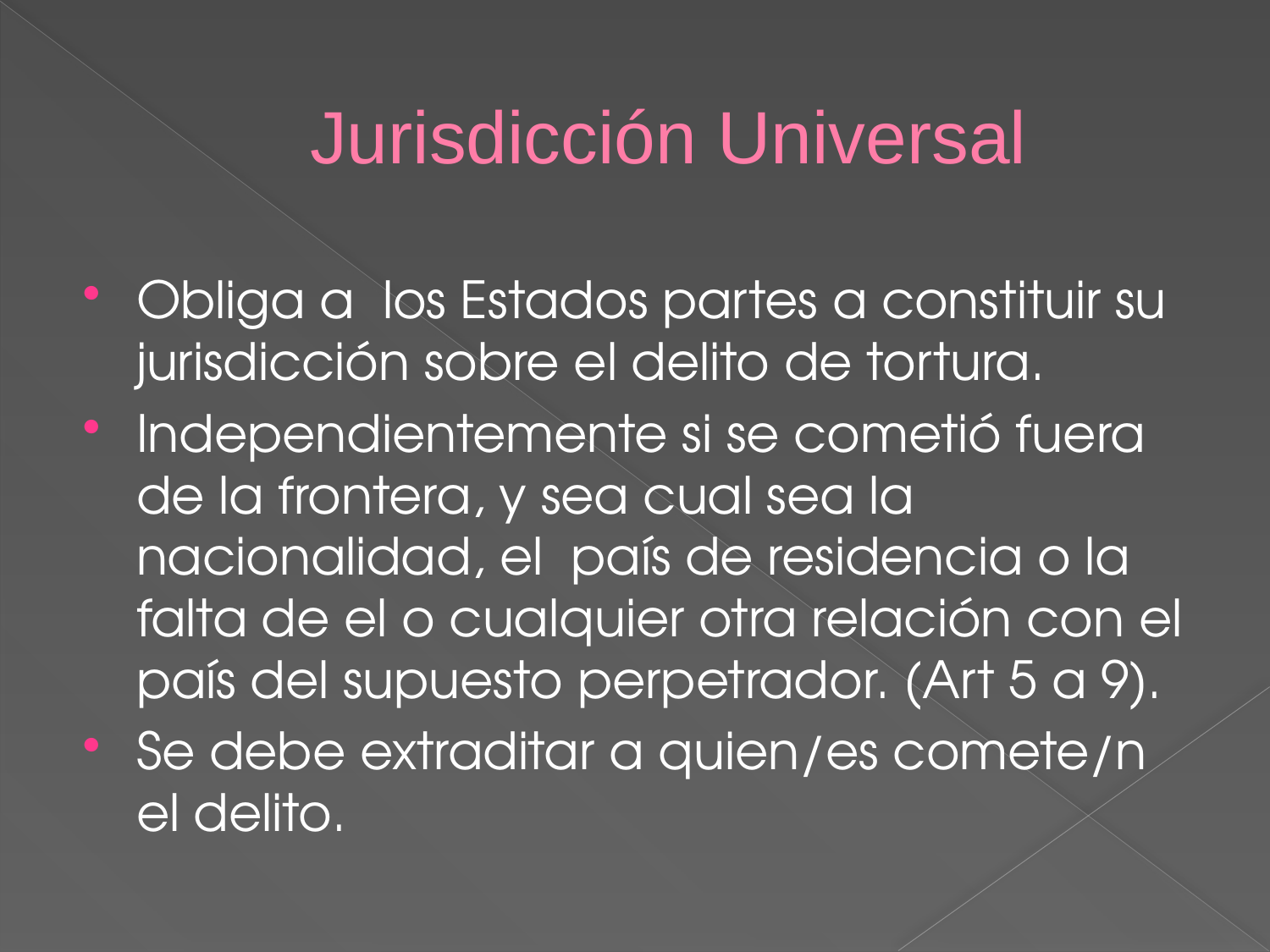

# Jurisdicción Universal
Obliga a  los Estados partes a constituir su jurisdicción sobre el delito de tortura.
Independientemente si se cometió fuera de la frontera, y sea cual sea la nacionalidad, el  país de residencia o la falta de el o cualquier otra relación con el país del supuesto perpetrador. (Art 5 a 9).
Se debe extraditar a quien/es comete/n el delito.